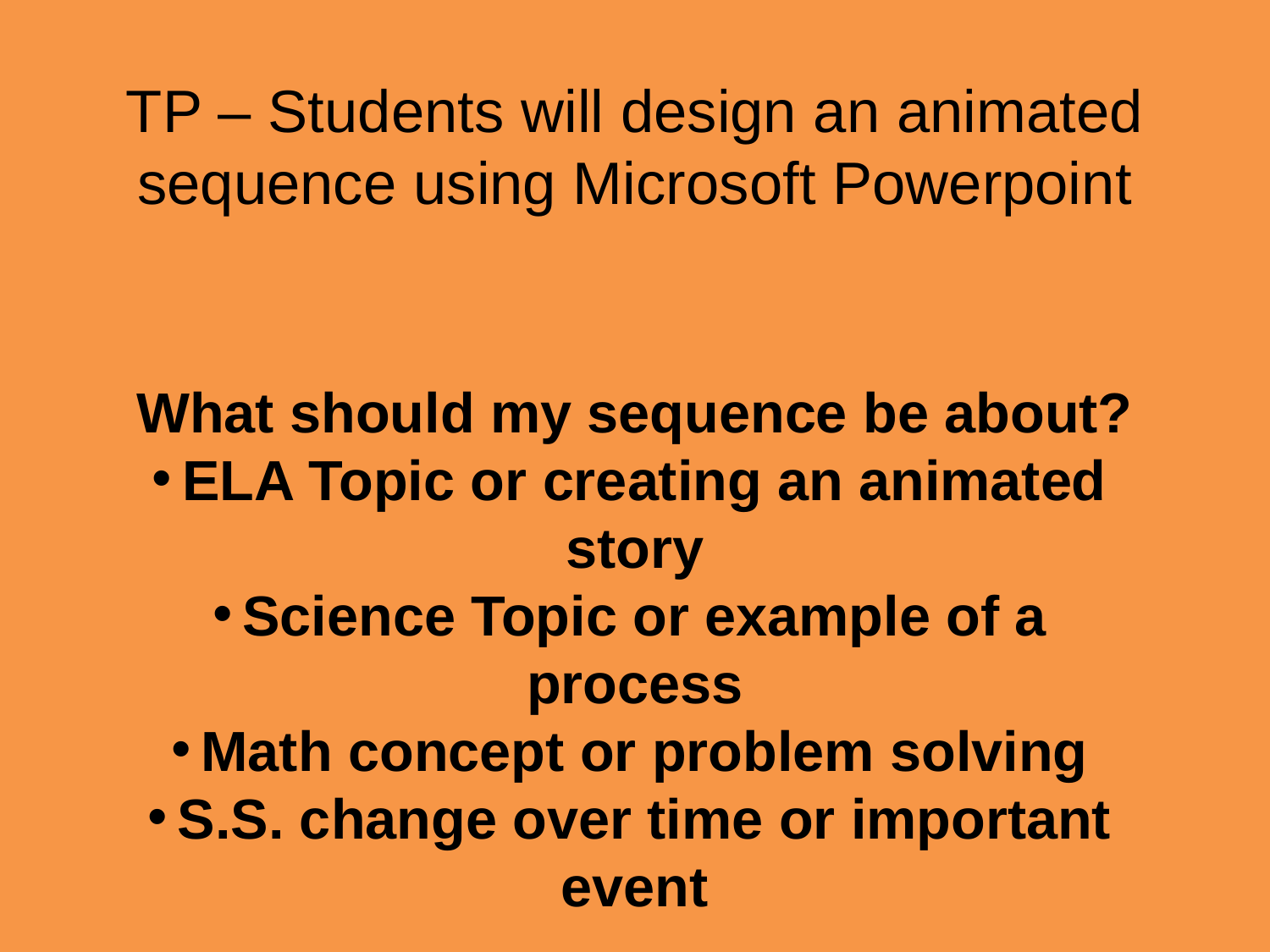

# TP – Students will design an animated sequence using Microsoft Powerpoint
What should my sequence be about?
ELA Topic or creating an animated story
Science Topic or example of a process
Math concept or problem solving
S.S. change over time or important event